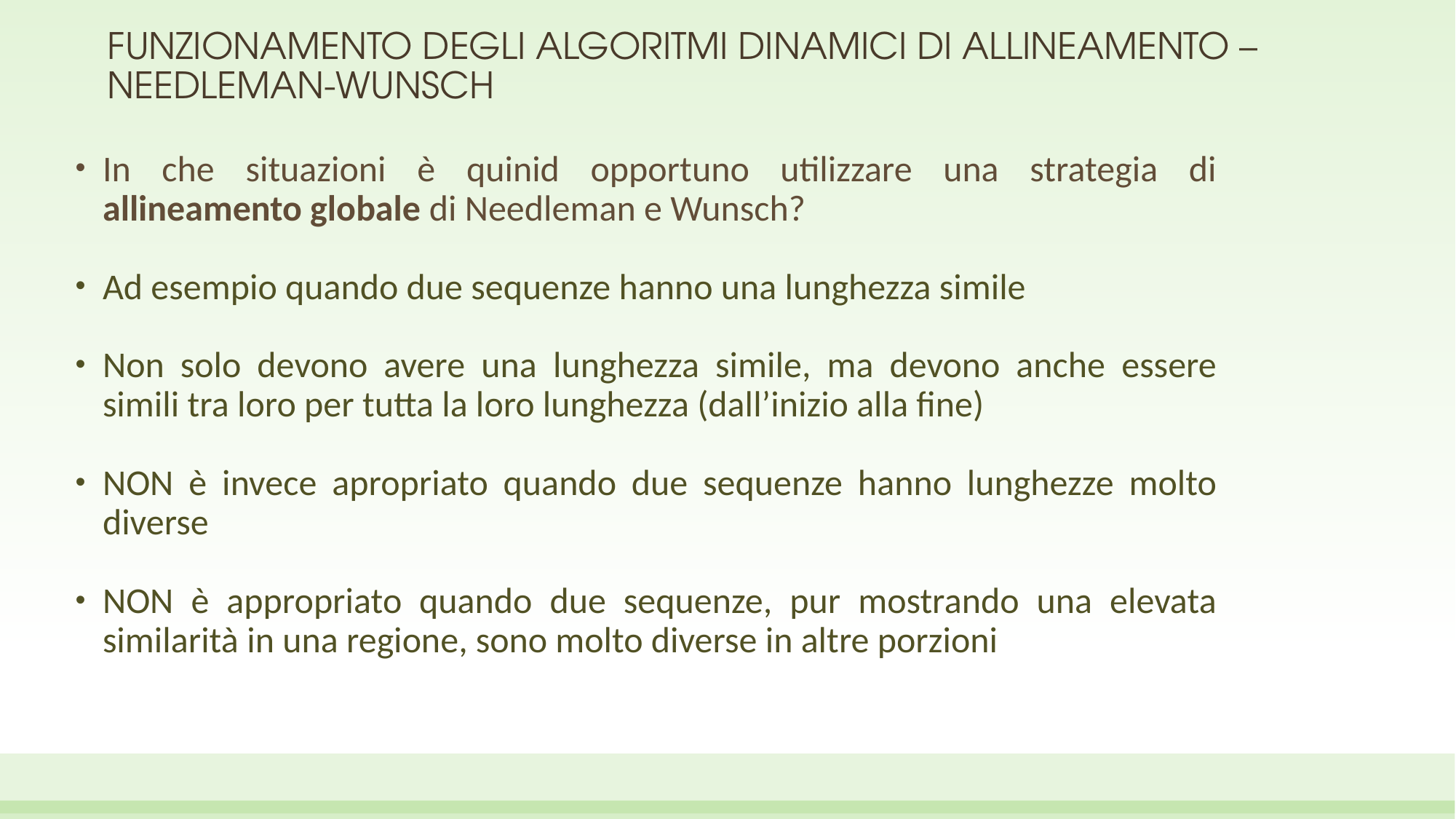

# FUNZIONAMENTO DEGLI ALGORITMI DINAMICI DI ALLINEAMENTO – NEEDLEMAN-WUNSCH
In che situazioni è quinid opportuno utilizzare una strategia di allineamento globale di Needleman e Wunsch?

Ad esempio quando due sequenze hanno una lunghezza simile

Non solo devono avere una lunghezza simile, ma devono anche essere simili tra loro per tutta la loro lunghezza (dall’inizio alla fine)

NON è invece apropriato quando due sequenze hanno lunghezze molto diverse

NON è appropriato quando due sequenze, pur mostrando una elevata similarità in una regione, sono molto diverse in altre porzioni